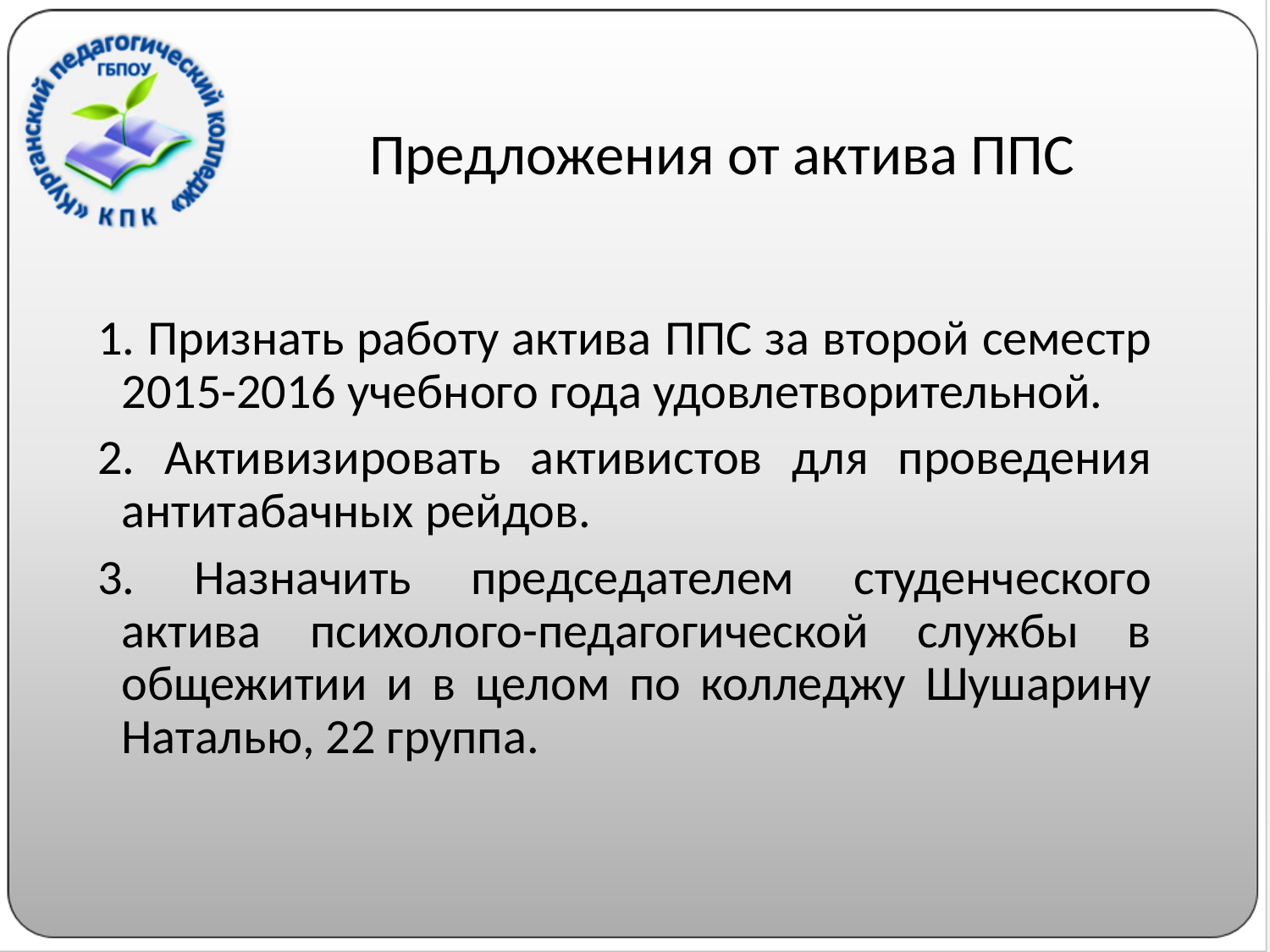

# Предложения от актива ППС
1. Признать работу актива ППС за второй семестр 2015-2016 учебного года удовлетворительной.
2. Активизировать активистов для проведения антитабачных рейдов.
3. Назначить председателем студенческого актива психолого-педагогической службы в общежитии и в целом по колледжу Шушарину Наталью, 22 группа.